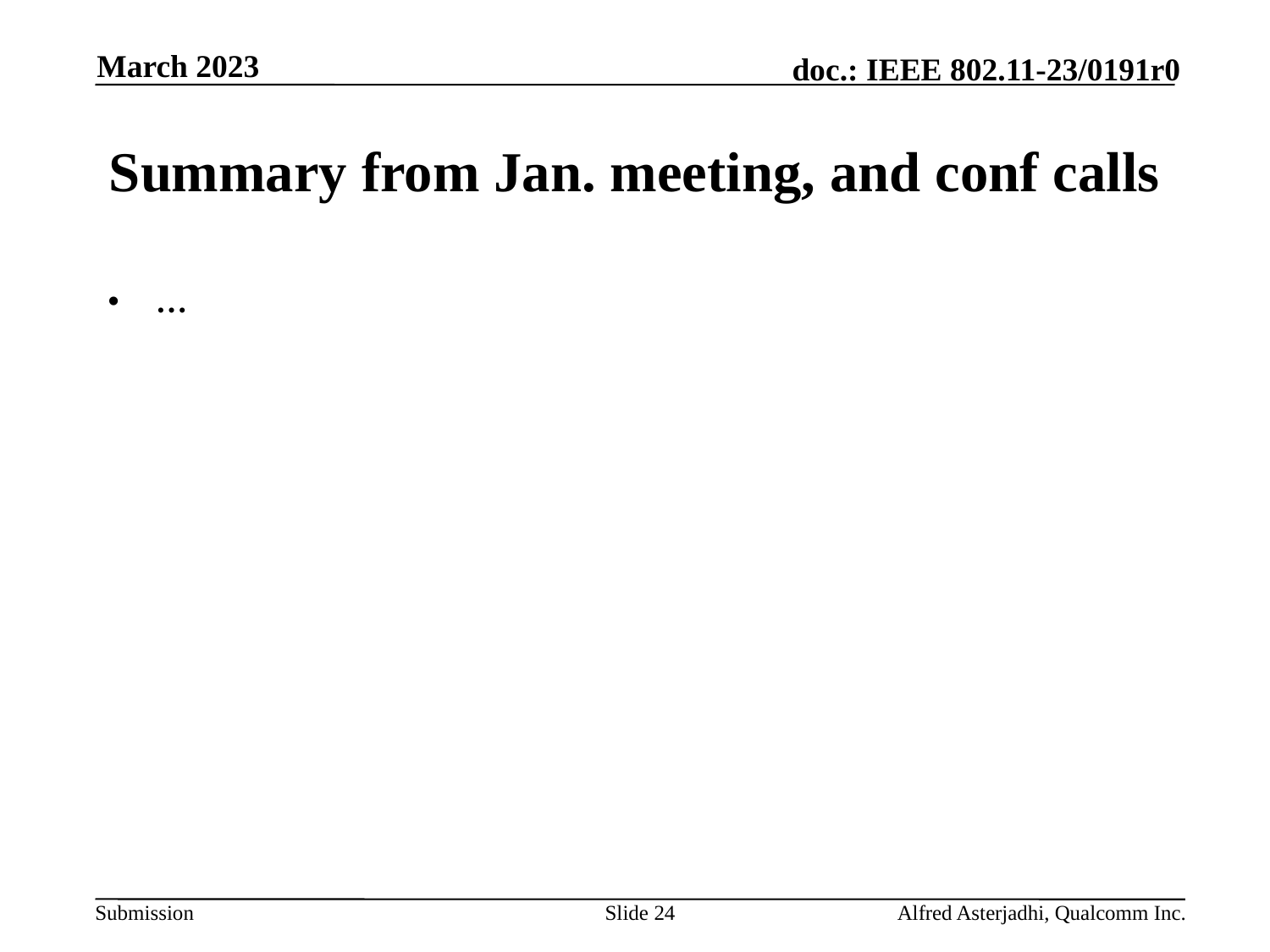

March 2023
# Summary from Jan. meeting, and conf calls
…
Slide 24
Alfred Asterjadhi, Qualcomm Inc.